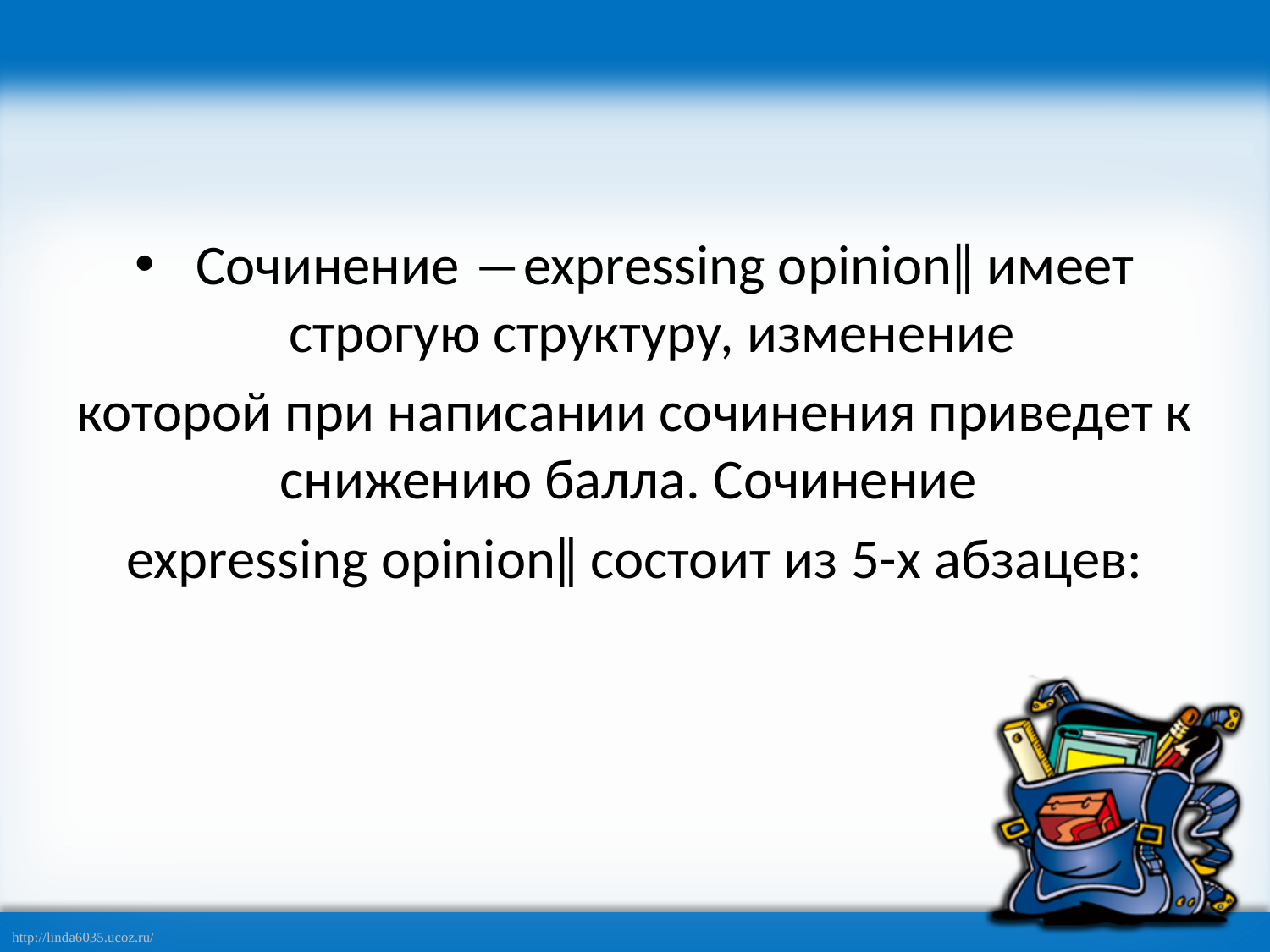

#
 Cочинение ―expressing opinion‖ имеет строгую структуру, изменение
которой при написании сочинения приведет к снижению балла. Сочинение
expressing opinion‖ состоит из 5-х абзацев: